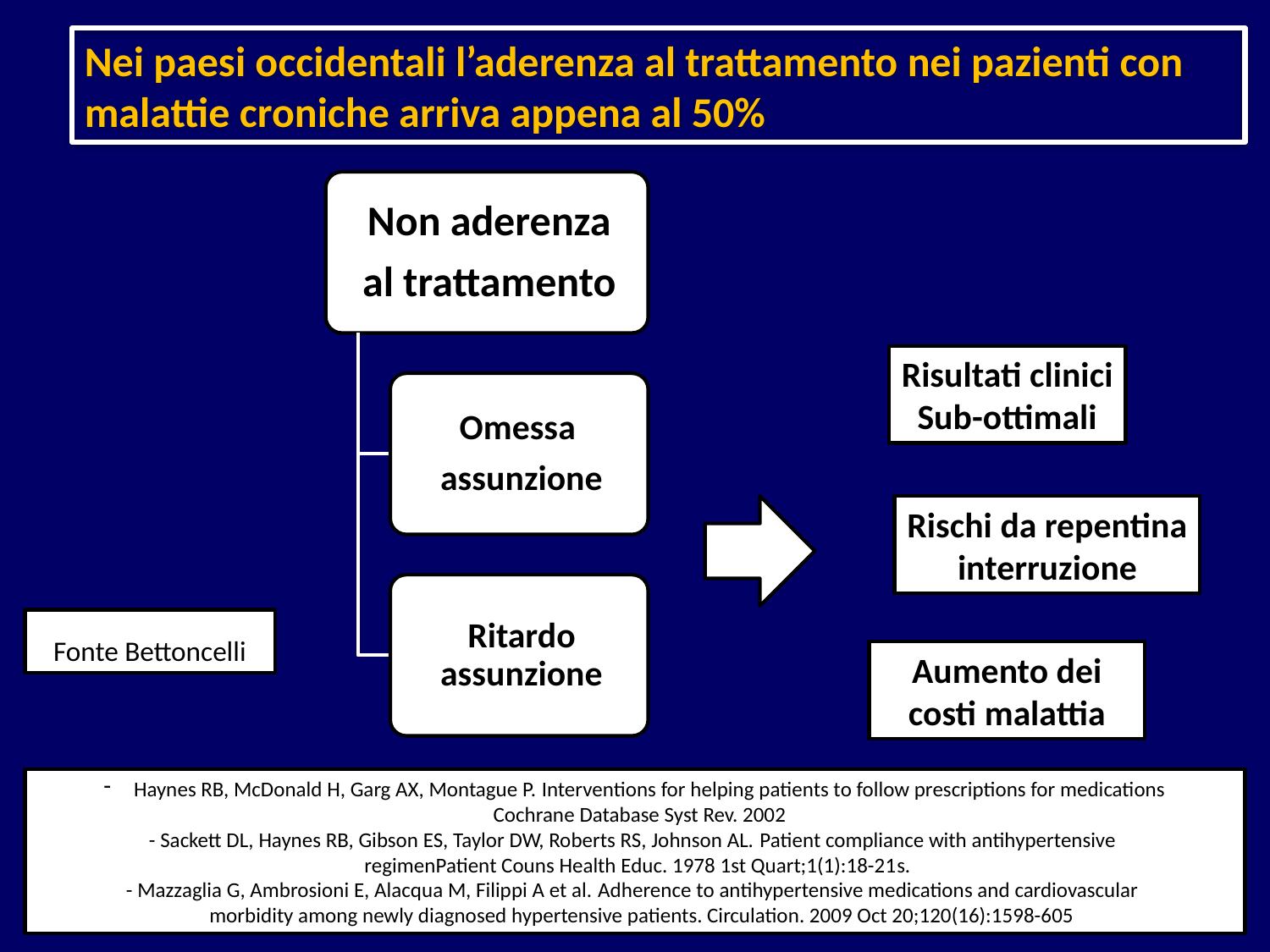

Nei paesi occidentali l’aderenza al trattamento nei pazienti con malattie croniche arriva appena al 50%
Non aderenza
al trattamento
Omessa
assunzione
Ritardo assunzione
Risultati clinici
Sub-ottimali

Rischi da repentina
interruzione
Fonte Bettoncelli
Aumento dei
costi malattia
Haynes RB, McDonald H, Garg AX, Montague P. Interventions for helping patients to follow prescriptions for medications
  Cochrane Database Syst Rev. 2002
- Sackett DL, Haynes RB, Gibson ES, Taylor DW, Roberts RS, Johnson AL. Patient compliance with antihypertensive
   regimenPatient Couns Health Educ. 1978 1st Quart;1(1):18-21s.
- Mazzaglia G, Ambrosioni E, Alacqua M, Filippi A et al. Adherence to antihypertensive medications and cardiovascular
   morbidity among newly diagnosed hypertensive patients. Circulation. 2009 Oct 20;120(16):1598-605